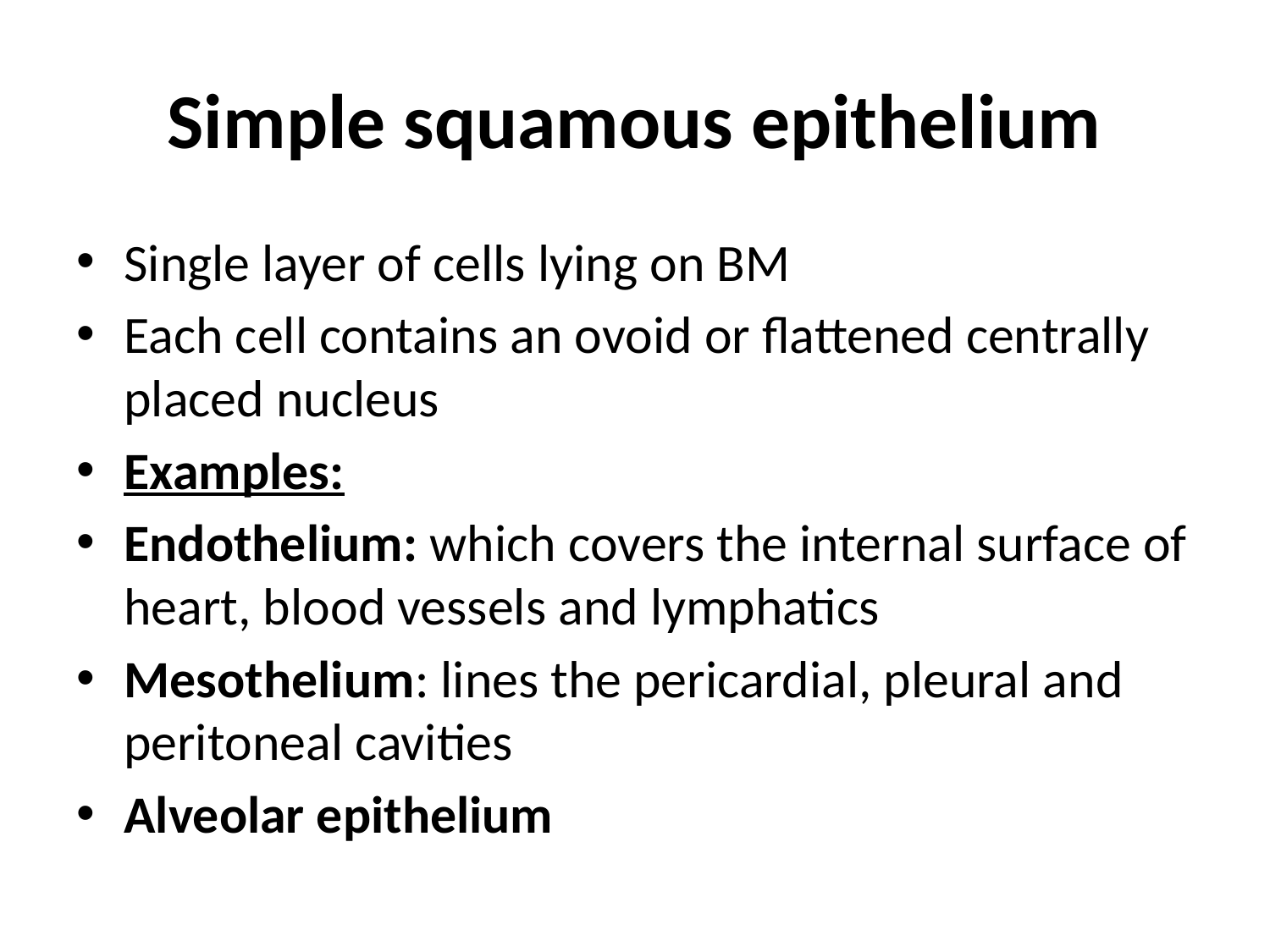

# Simple squamous epithelium
Single layer of cells lying on BM
Each cell contains an ovoid or flattened centrally placed nucleus
Examples:
Endothelium: which covers the internal surface of heart, blood vessels and lymphatics
Mesothelium: lines the pericardial, pleural and peritoneal cavities
Alveolar epithelium